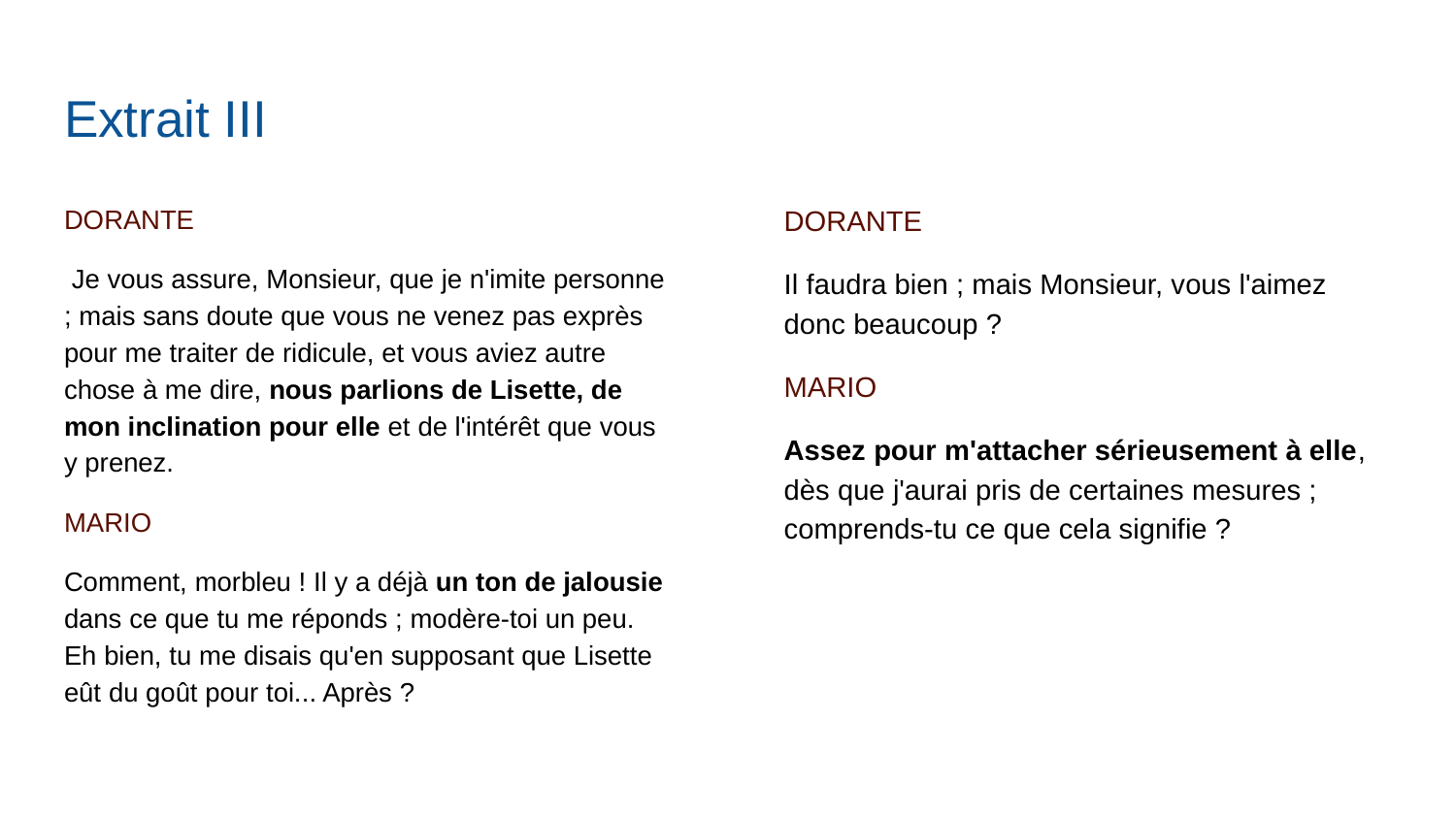

# Extrait III
DORANTE
 Je vous assure, Monsieur, que je n'imite personne ; mais sans doute que vous ne venez pas exprès pour me traiter de ridicule, et vous aviez autre chose à me dire, nous parlions de Lisette, de mon inclination pour elle et de l'intérêt que vous y prenez.
MARIO
Comment, morbleu ! Il y a déjà un ton de jalousie dans ce que tu me réponds ; modère-toi un peu. Eh bien, tu me disais qu'en supposant que Lisette eût du goût pour toi... Après ?
DORANTE
Il faudra bien ; mais Monsieur, vous l'aimez donc beaucoup ?
MARIO
Assez pour m'attacher sérieusement à elle, dès que j'aurai pris de certaines mesures ; comprends-tu ce que cela signifie ?